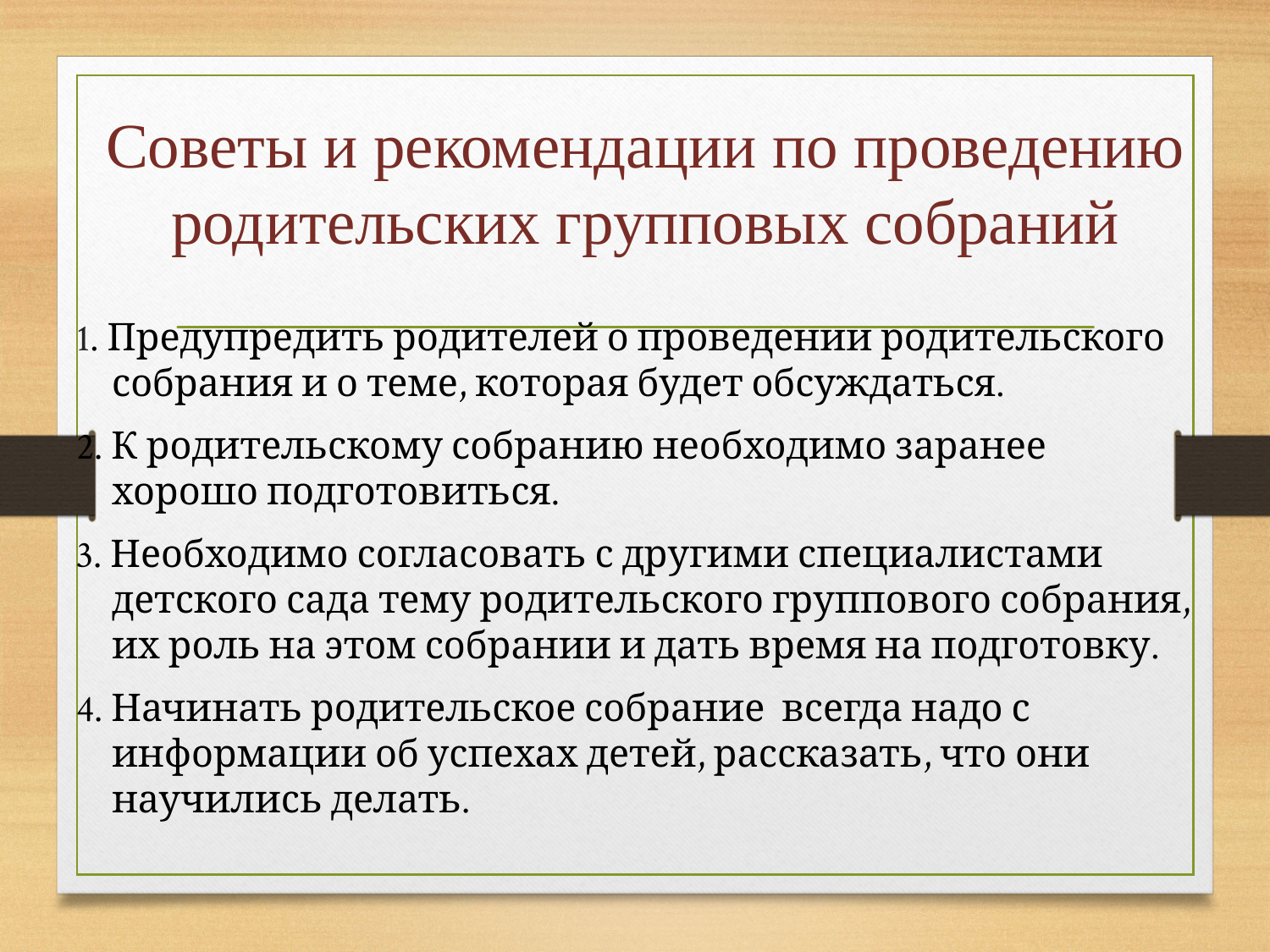

# Советы и рекомендации по проведению родительских групповых собраний
1. Предупредить родителей о проведении родительского  собрания и о теме, которая будет обсуждаться.
2. К родительскому собранию необходимо заранее хорошо подготовиться.
3. Необходимо согласовать с другими специалистами детского сада тему родительского группового собрания, их роль на этом собрании и дать время на подготовку.
4. Начинать родительское собрание  всегда надо с информации об успехах детей, рассказать, что они научились делать.